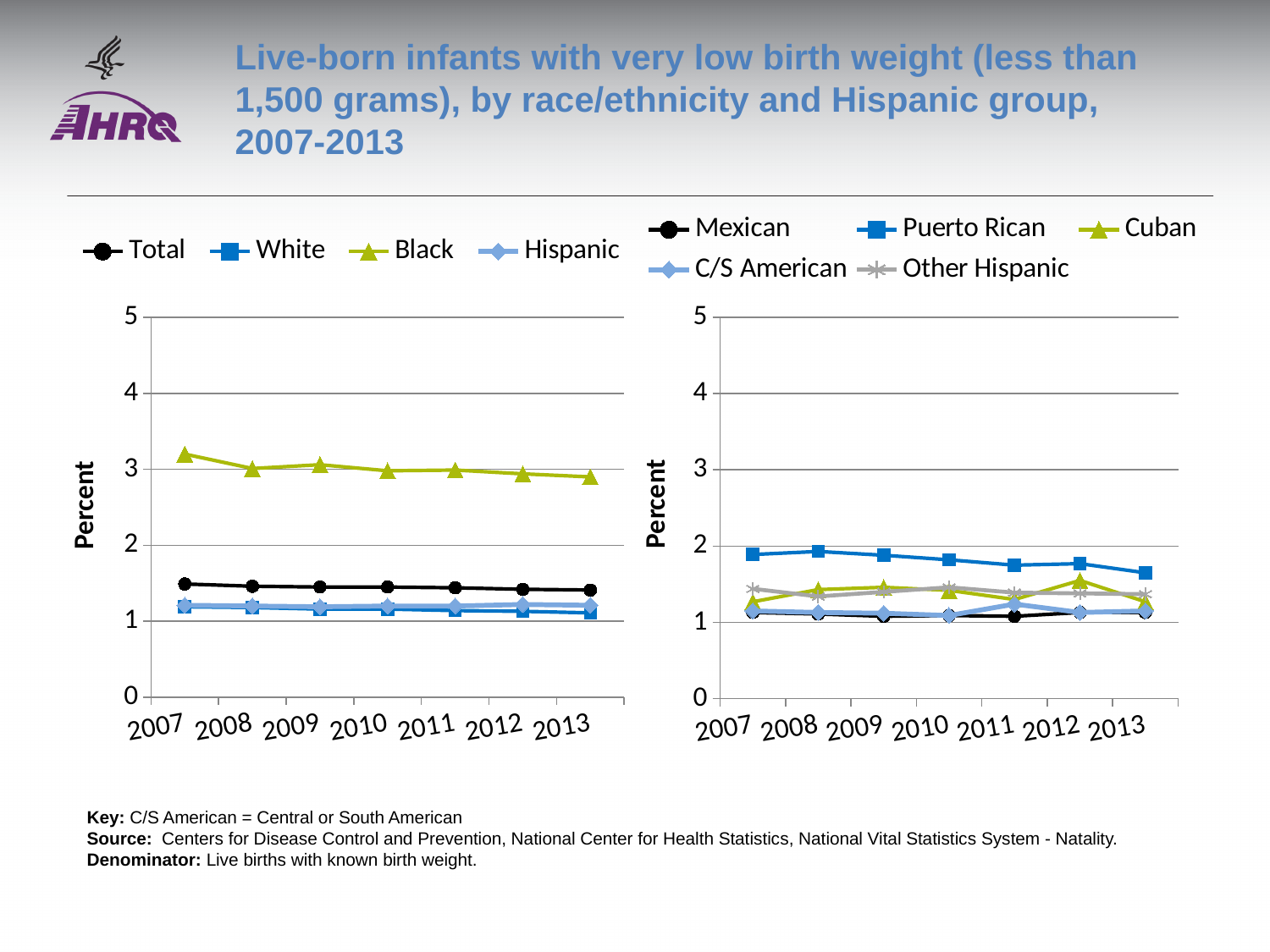

# Live-born infants with very low birth weight (less than 1,500 grams), by race/ethnicity and Hispanic group, 2007-2013

### Chart

| Category | Total | White | Black | Hispanic |
|---|---|---|---|---|
| 2007 | 1.49 | 1.19 | 3.2 | 1.21 |
| 2008 | 1.46 | 1.18 | 3.01 | 1.2 |
| 2009 | 1.45 | 1.16 | 3.06 | 1.19 |
| 2010 | 1.45 | 1.16 | 2.98 | 1.2 |
| 2011 | 1.44 | 1.14 | 2.99 | 1.2 |
| 2012 | 1.42 | 1.13 | 2.94 | 1.22 |
| 2013 | 1.41 | 1.11 | 2.9 | 1.21 |

### Chart

| Category | Mexican | Puerto Rican | Cuban | C/S American | Other Hispanic |
|---|---|---|---|---|---|
| 2007 | 1.13 | 1.89 | 1.27 | 1.15 | 1.44 |
| 2008 | 1.11 | 1.93 | 1.43 | 1.13 | 1.34 |
| 2009 | 1.08 | 1.88 | 1.46 | 1.12 | 1.4 |
| 2010 | 1.09 | 1.82 | 1.42 | 1.09 | 1.46 |
| 2011 | 1.08 | 1.75 | 1.3 | 1.24 | 1.39 |
| 2012 | 1.13 | 1.77 | 1.55 | 1.13 | 1.38 |
| 2013 | 1.13 | 1.65 | 1.27 | 1.15 | 1.37 |
Key: C/S American = Central or South American
Source:  Centers for Disease Control and Prevention, National Center for Health Statistics, National Vital Statistics System - Natality.
Denominator: Live births with known birth weight.